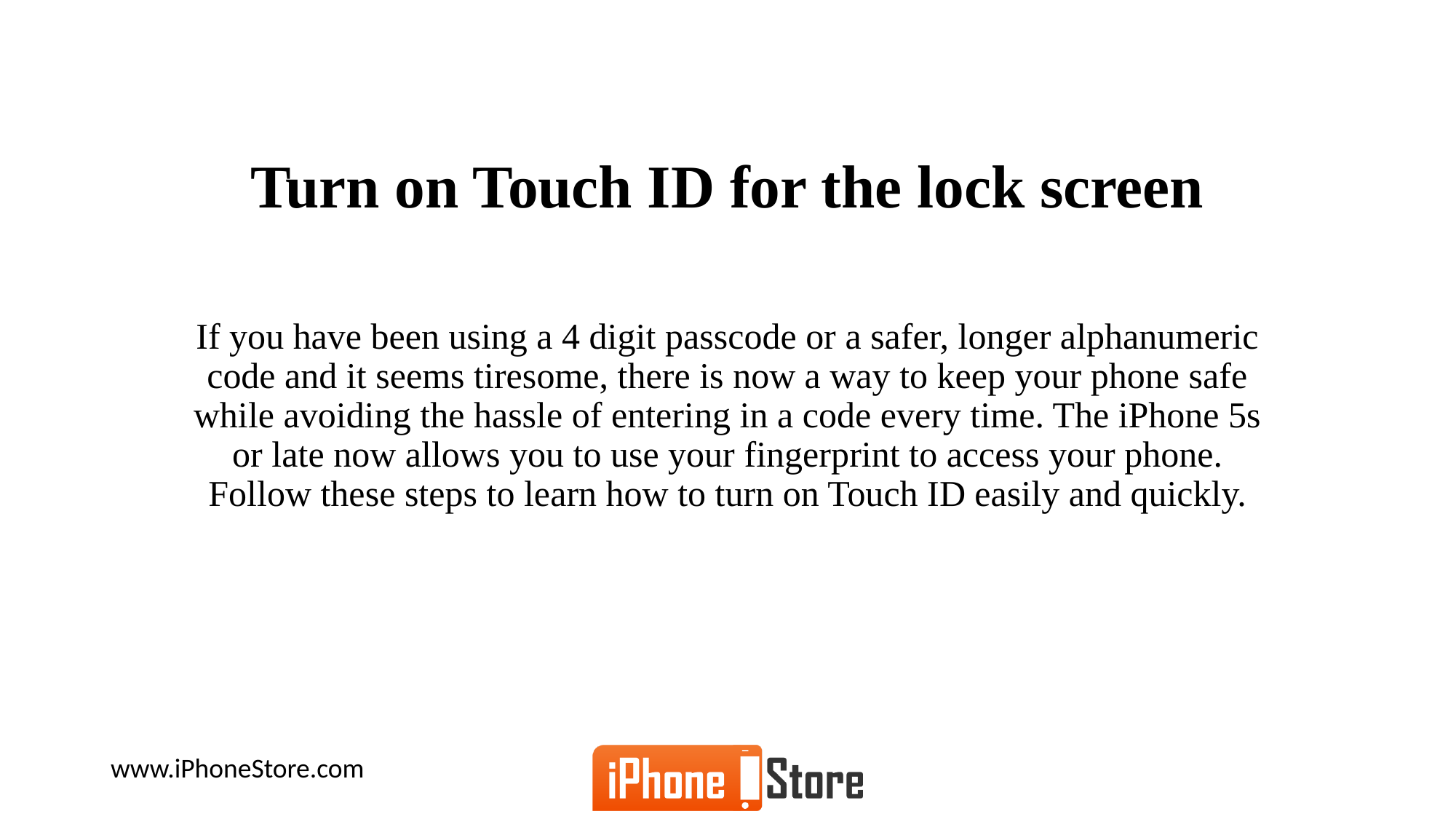

# Turn on Touch ID for the lock screen
If you have been using a 4 digit passcode or a safer, longer alphanumeric code and it seems tiresome, there is now a way to keep your phone safe while avoiding the hassle of entering in a code every time. The iPhone 5s or late now allows you to use your fingerprint to access your phone. Follow these steps to learn how to turn on Touch ID easily and quickly.